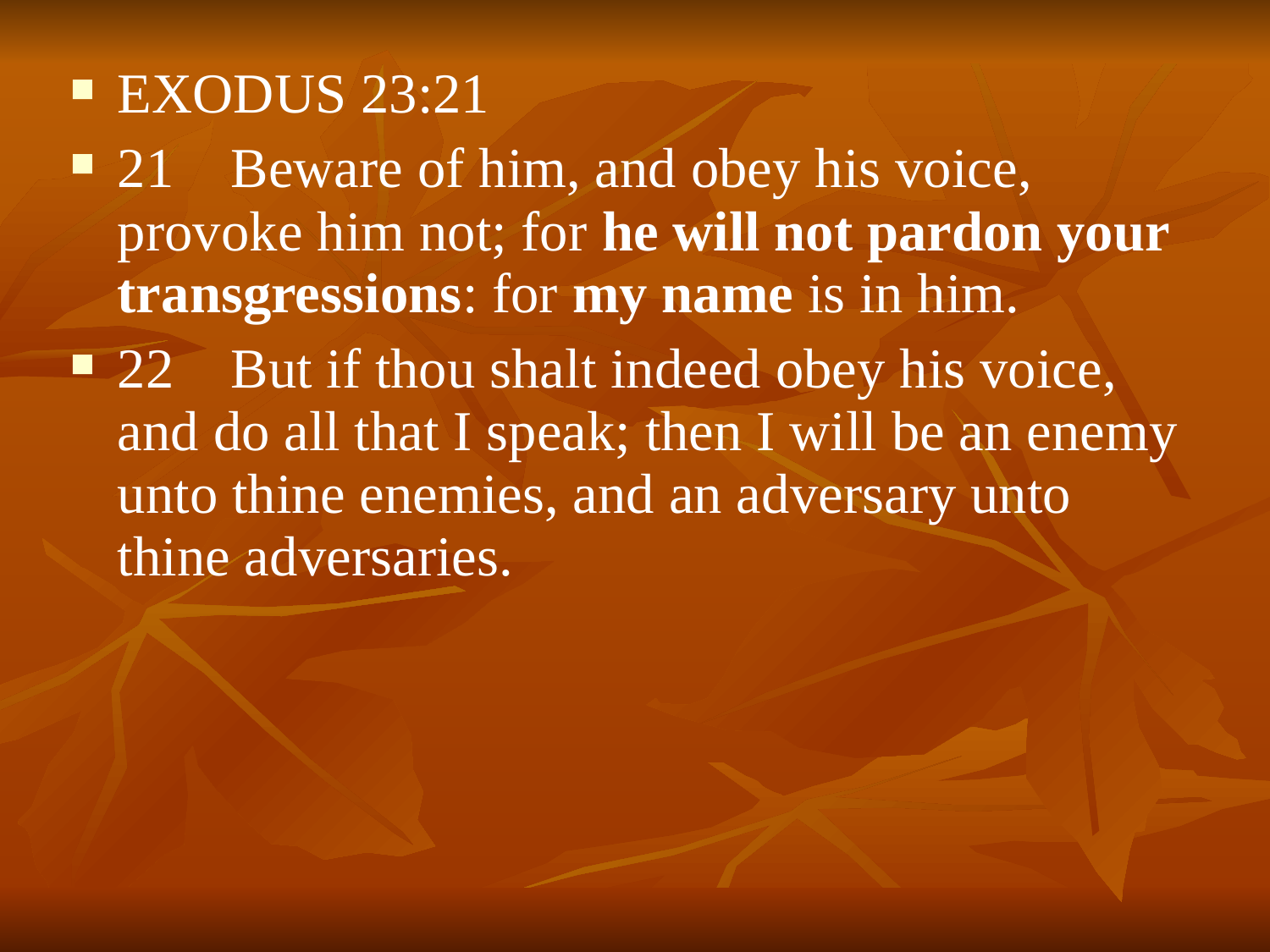

EXODUS 23:21
21    Beware of him, and obey his voice, provoke him not; for he will not pardon your transgressions: for my name is in him.
22    But if thou shalt indeed obey his voice, and do all that I speak; then I will be an enemy unto thine enemies, and an adversary unto thine adversaries.